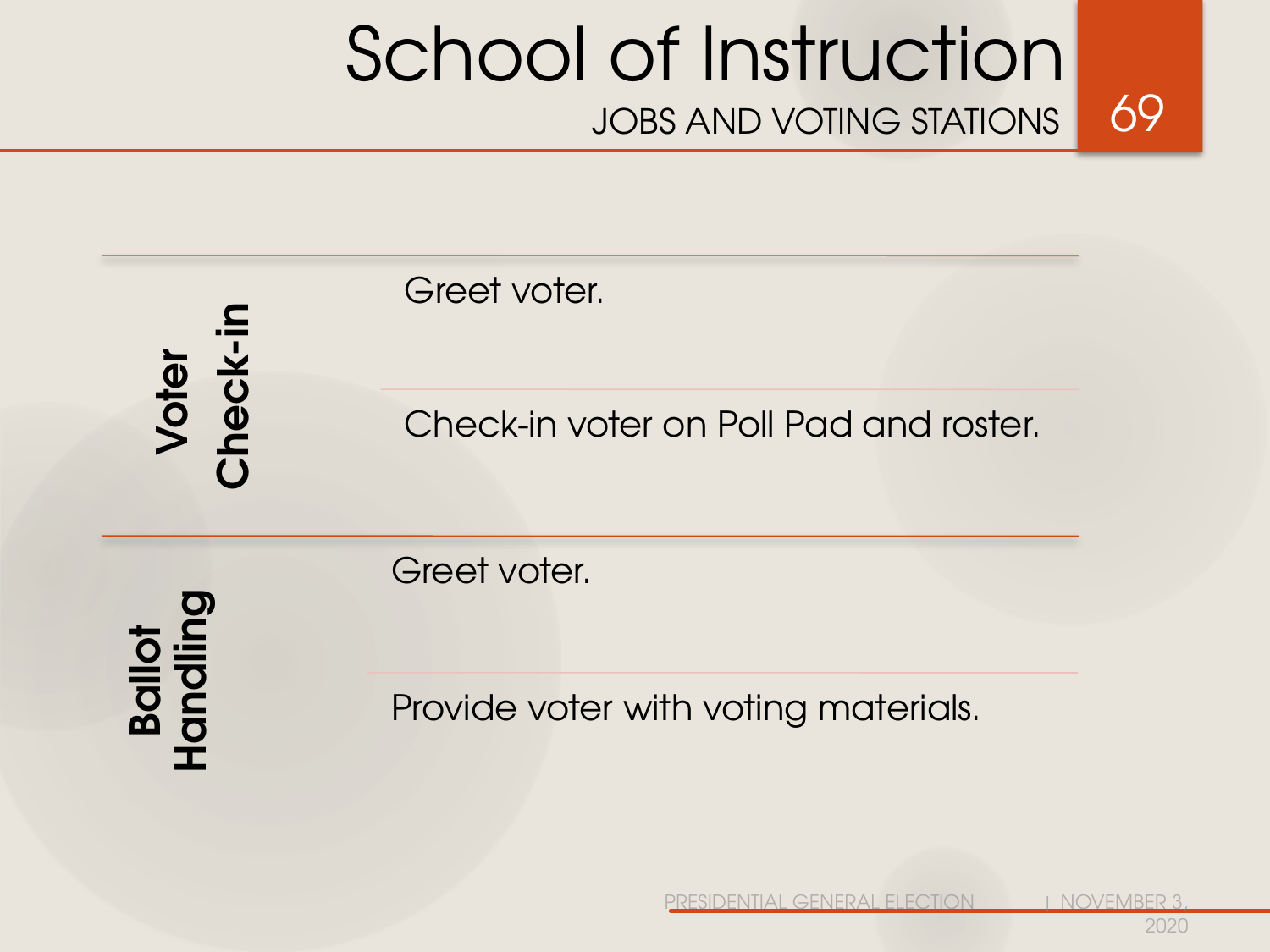

# School of Instruction
69
Jobs and voting stations
Voter
Check-in
Greet voter.
Check-in voter on Poll Pad and roster.
Ballot Handling
Greet voter.
Provide voter with voting materials.
PRESIDENTIAL GENERAL ELECTION	|  NOVEMBER 3, 2020